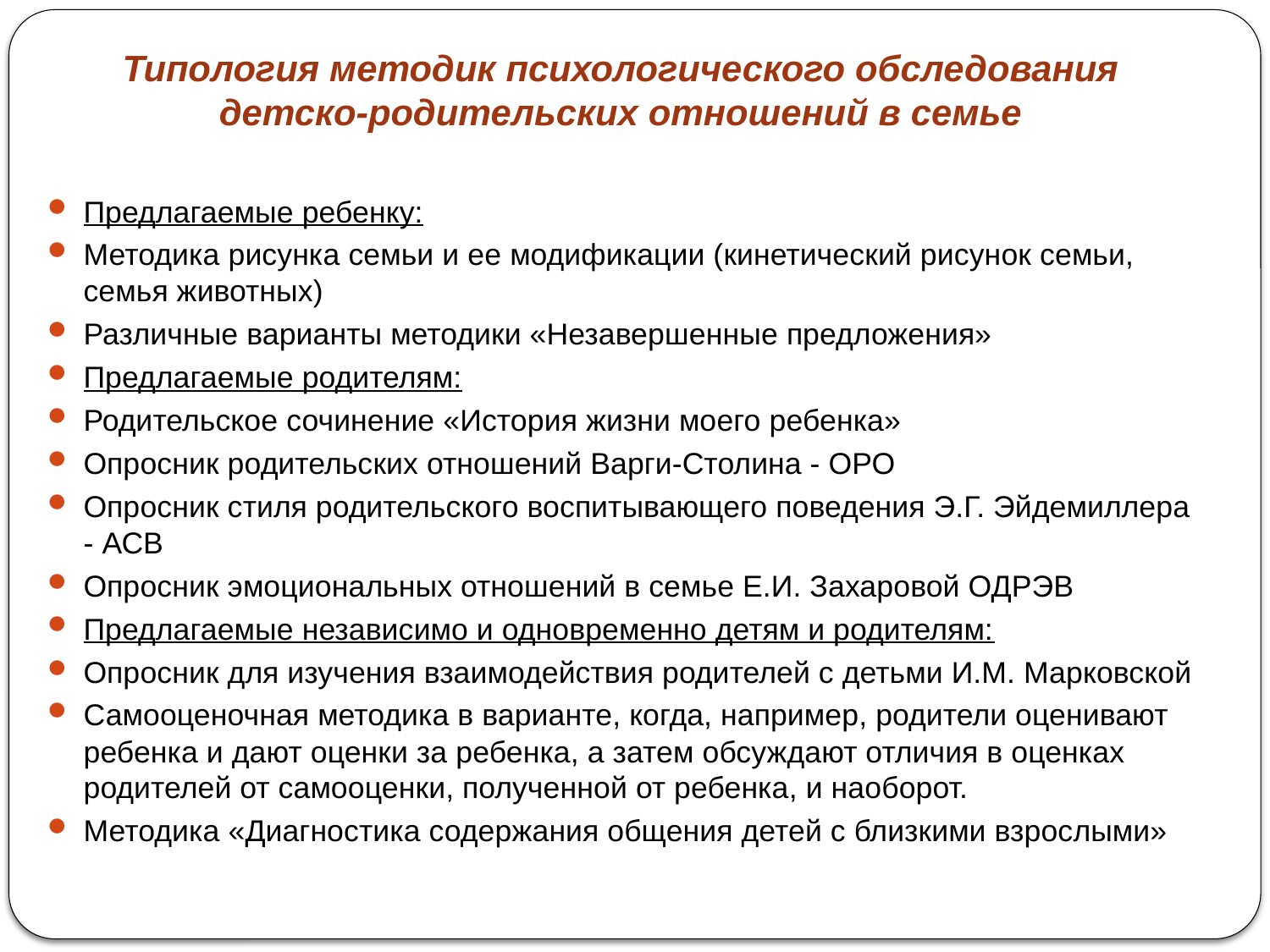

# Типология методик психологического обследования детско-родительских отношений в семье
Предлагаемые ребенку:
Методика рисунка семьи и ее модификации (кинетический рисунок семьи, семья животных)
Различные варианты методики «Незавершенные предложения»
Предлагаемые родителям:
Родительское сочинение «История жизни моего ребенка»
Опросник родительских отношений Варги-Столина - ОРО
Опросник стиля родительского воспитывающего поведения Э.Г. Эйдемиллера - АСВ
Опросник эмоциональных отношений в семье Е.И. Захаровой ОДРЭВ
Предлагаемые независимо и одновременно детям и родителям:
Опросник для изучения взаимодействия родителей с детьми И.М. Марковской
Самооценочная методика в варианте, когда, например, родители оценивают ребенка и дают оценки за ребенка, а затем обсуждают отличия в оценках родителей от самооценки, полученной от ребенка, и наоборот.
Методика «Диагностика содержания общения детей с близкими взрослыми»